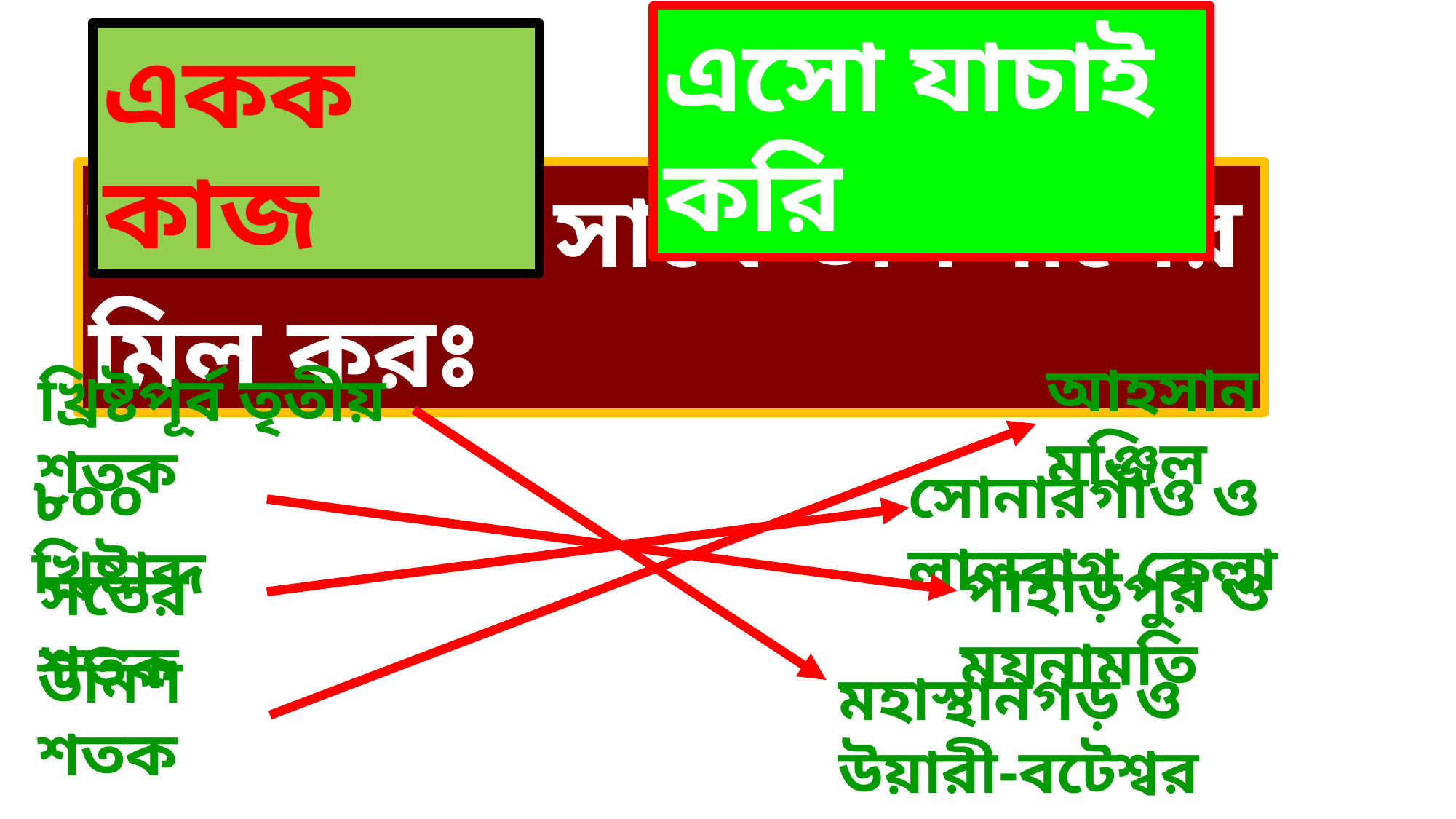

এসো যাচাই করি
একক কাজ
বামপাশের সাথে ডানপাশের মিল করঃ
আহসান মঞ্জিল
খ্রিষ্টপূর্ব তৃতীয় শতক
সোনারগাঁও ও লালবাগ কেল্লা
৮০০ খ্রিষ্টাব্দ
পাহাড়পুর ও ময়নামতি
সতের শতক
উনিশ শতক
মহাস্থানগড় ও উয়ারী-বটেশ্বর